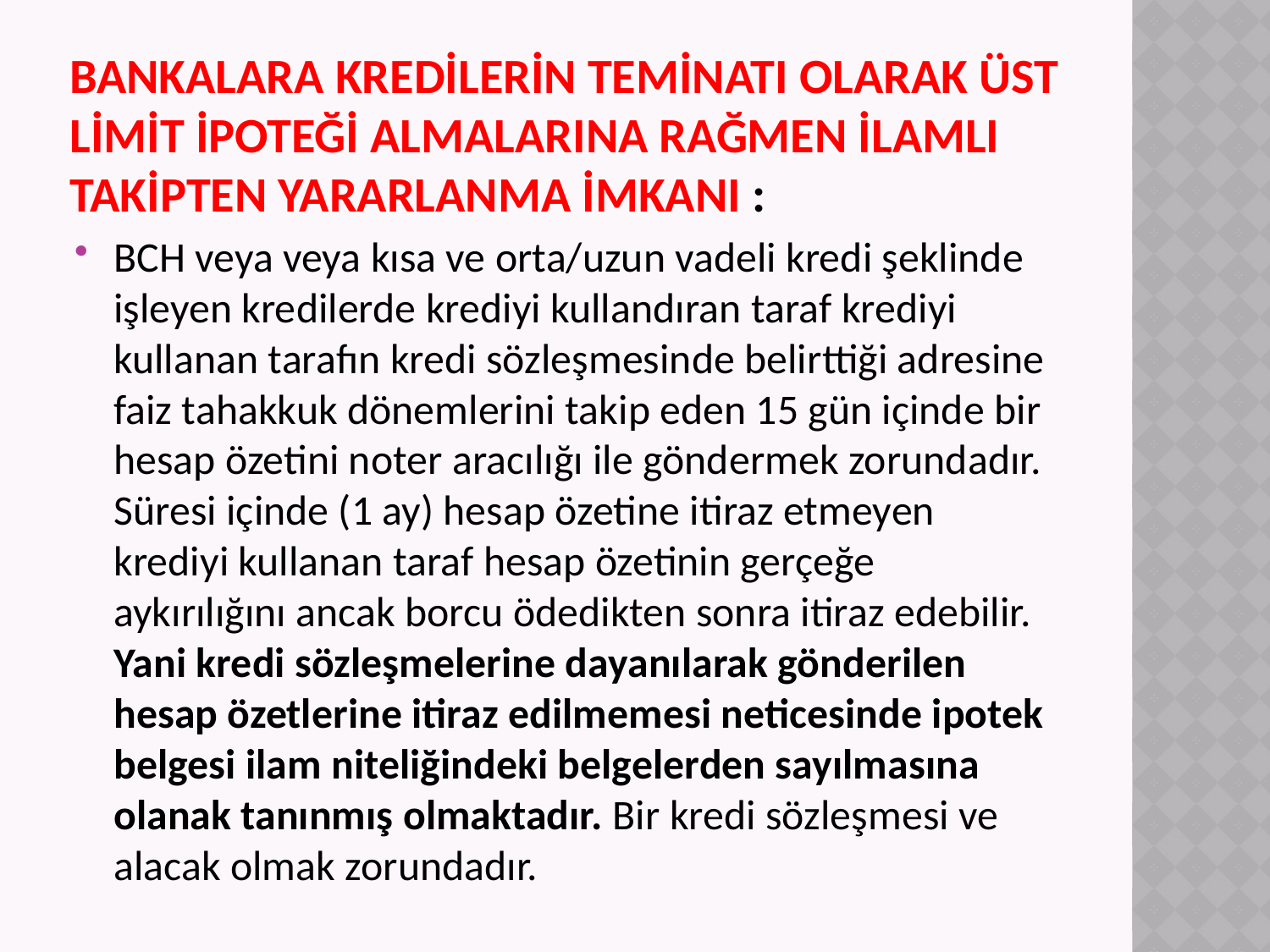

# Bankalara Kredilerin Teminatı Olarak Üst limit İpoteği Almalarına Rağmen İlamlı Takipten Yararlanma İmkanı :
BCH veya veya kısa ve orta/uzun vadeli kredi şeklinde işleyen kredilerde krediyi kullandıran taraf krediyi kullanan tarafın kredi sözleşmesinde belirttiği adresine faiz tahakkuk dönemlerini takip eden 15 gün içinde bir hesap özetini noter aracılığı ile göndermek zorundadır. Süresi içinde (1 ay) hesap özetine itiraz etmeyen krediyi kullanan taraf hesap özetinin gerçeğe aykırılığını ancak borcu ödedikten sonra itiraz edebilir. Yani kredi sözleşmelerine dayanılarak gönderilen hesap özetlerine itiraz edilmemesi neticesinde ipotek belgesi ilam niteliğindeki belgelerden sayılmasına olanak tanınmış olmaktadır. Bir kredi sözleşmesi ve alacak olmak zorundadır.